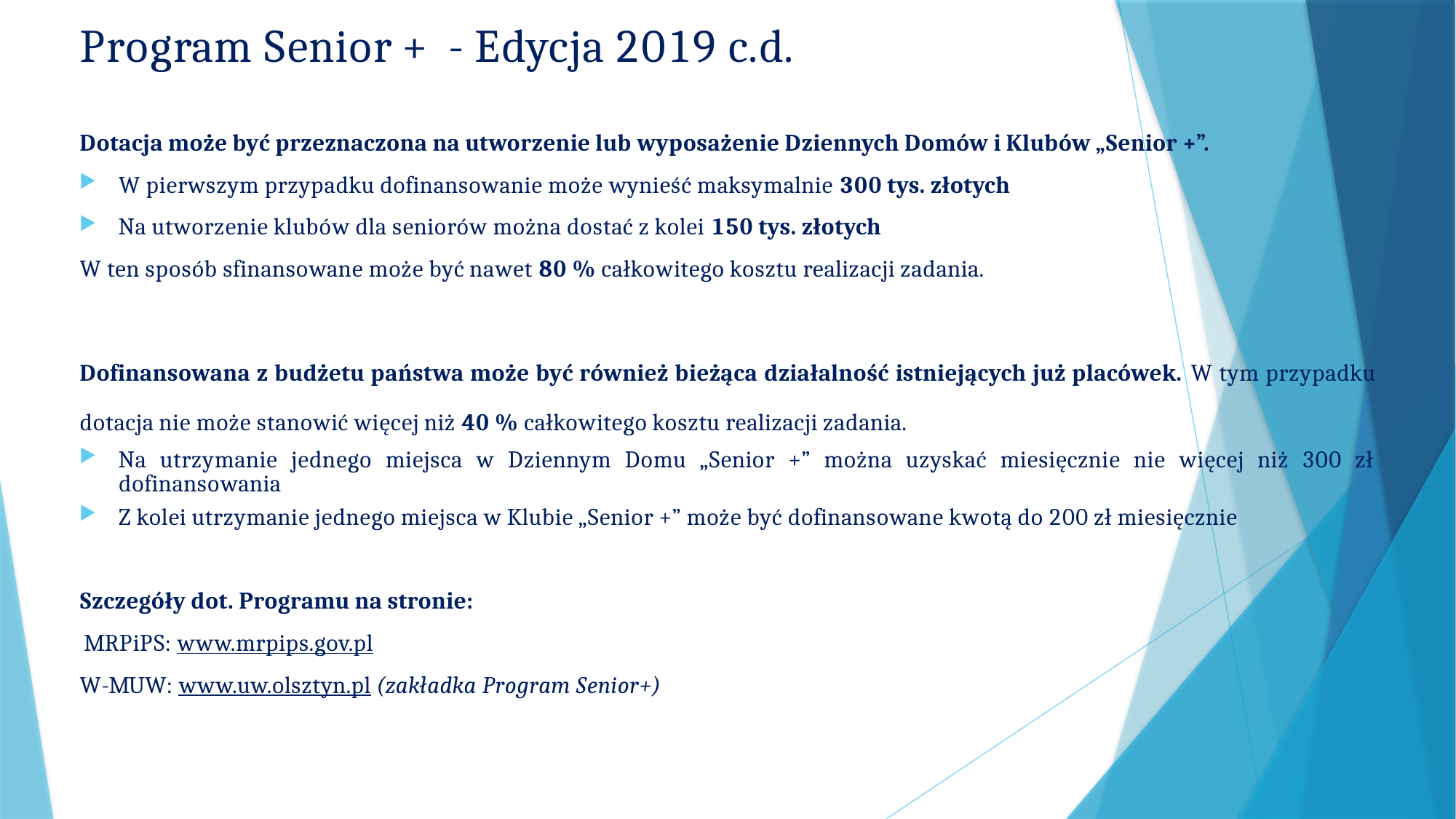

Program Senior +  - Edycja 2019 c.d.

Dotacja może być przeznaczona na utworzenie lub wyposażenie Dziennych Domów i Klubów „Senior +”.
W pierwszym przypadku dofinansowanie może wynieść maksymalnie 300 tys. złotych
Na utworzenie klubów dla seniorów można dostać z kolei 150 tys. złotych
W ten sposób sfinansowane może być nawet 80 % całkowitego kosztu realizacji zadania.

Dofinansowana z budżetu państwa może być również bieżąca działalność istniejących już placówek. W tym przypadku dotacja nie może stanowić więcej niż 40 % całkowitego kosztu realizacji zadania.
Na utrzymanie jednego miejsca w Dziennym Domu „Senior +” można uzyskać miesięcznie nie więcej niż 300 zł dofinansowania
Z kolei utrzymanie jednego miejsca w Klubie „Senior +” może być dofinansowane kwotą do 200 zł miesięcznie

Szczegóły dot. Programu na stronie:
 MRPiPS: www.mrpips.gov.pl
W-MUW: www.uw.olsztyn.pl (zakładka Program Senior+)